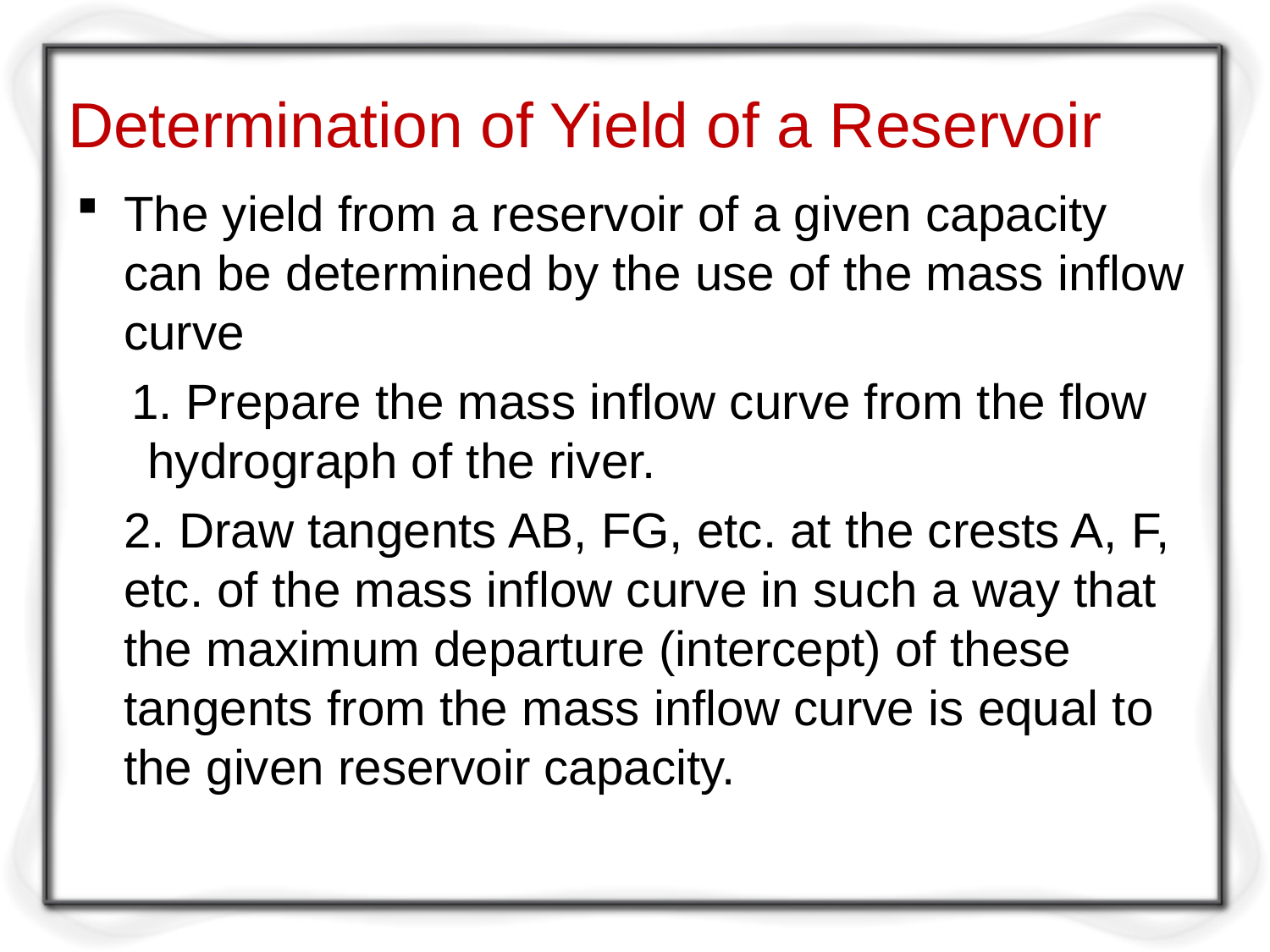

# Determination of Yield of a Reservoir
The yield from a reservoir of a given capacity can be determined by the use of the mass inflow curve
    1. Prepare the mass inflow curve from the flow hydrograph of the river.
	2. Draw tangents AB, FG, etc. at the crests A, F, etc. of the mass inflow curve in such a way that the maximum departure (intercept) of these tangents from the mass inflow curve is equal to the given reservoir capacity.